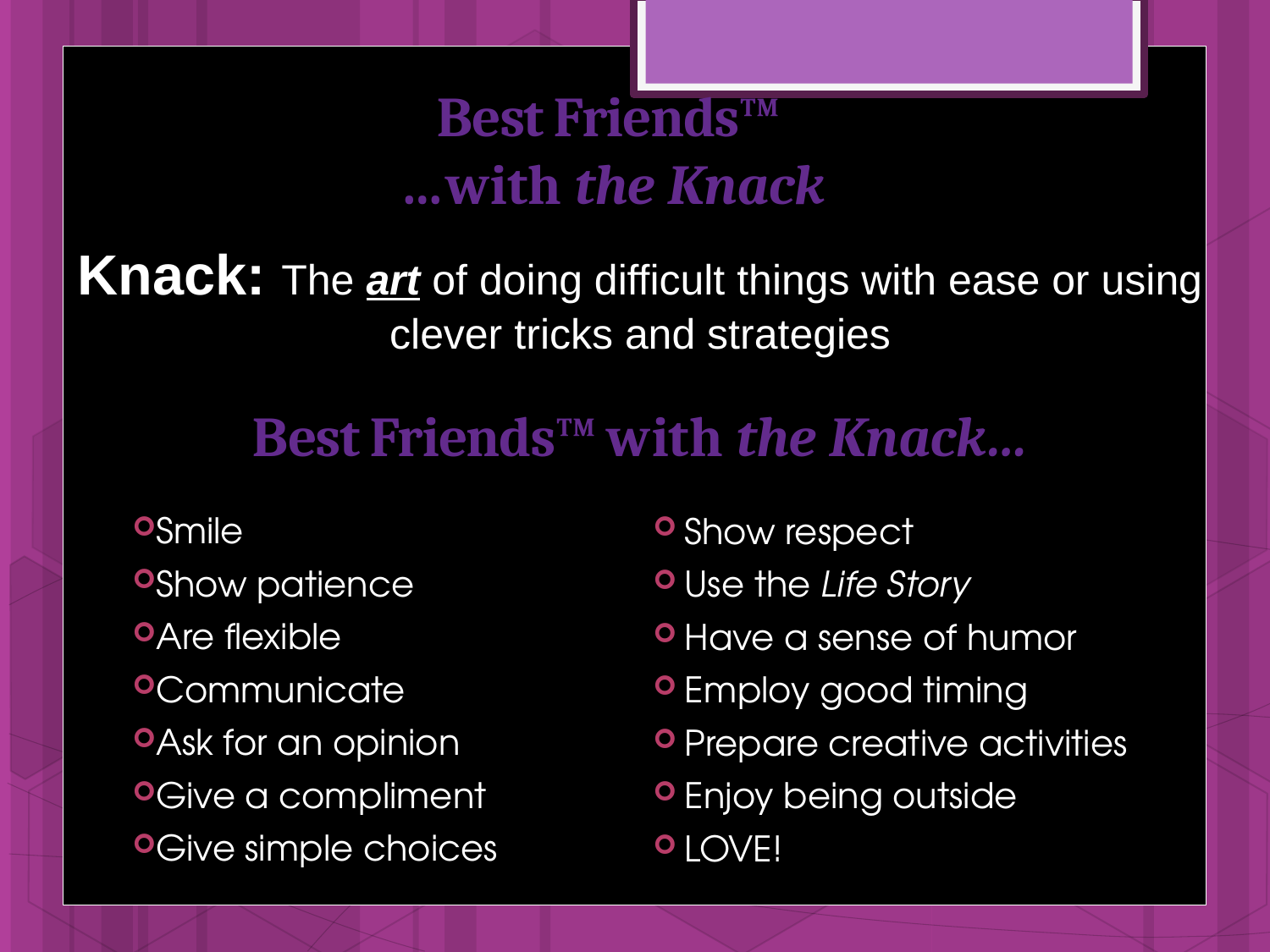

# Best Friends™ …with the Knack
Knack: The art of doing difficult things with ease or using clever tricks and strategies
Best Friends™ with the Knack…
Smile
Show patience
Are flexible
Communicate
Ask for an opinion
Give a compliment
Give simple choices
Show respect
Use the Life Story
Have a sense of humor
Employ good timing
Prepare creative activities
Enjoy being outside
LOVE!